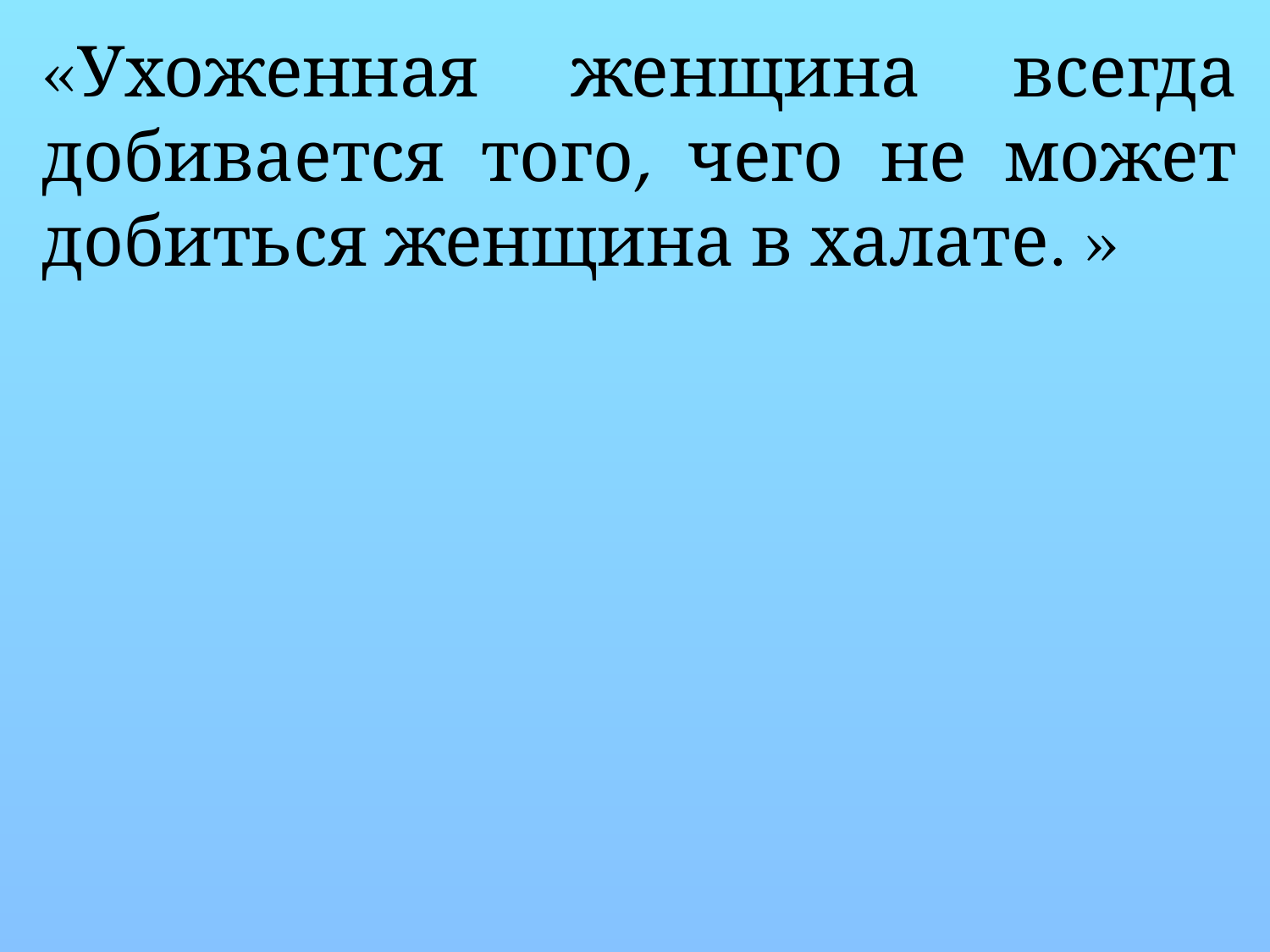

«Ухоженная женщина всегда добивается того, чего не может добиться женщина в халате. »